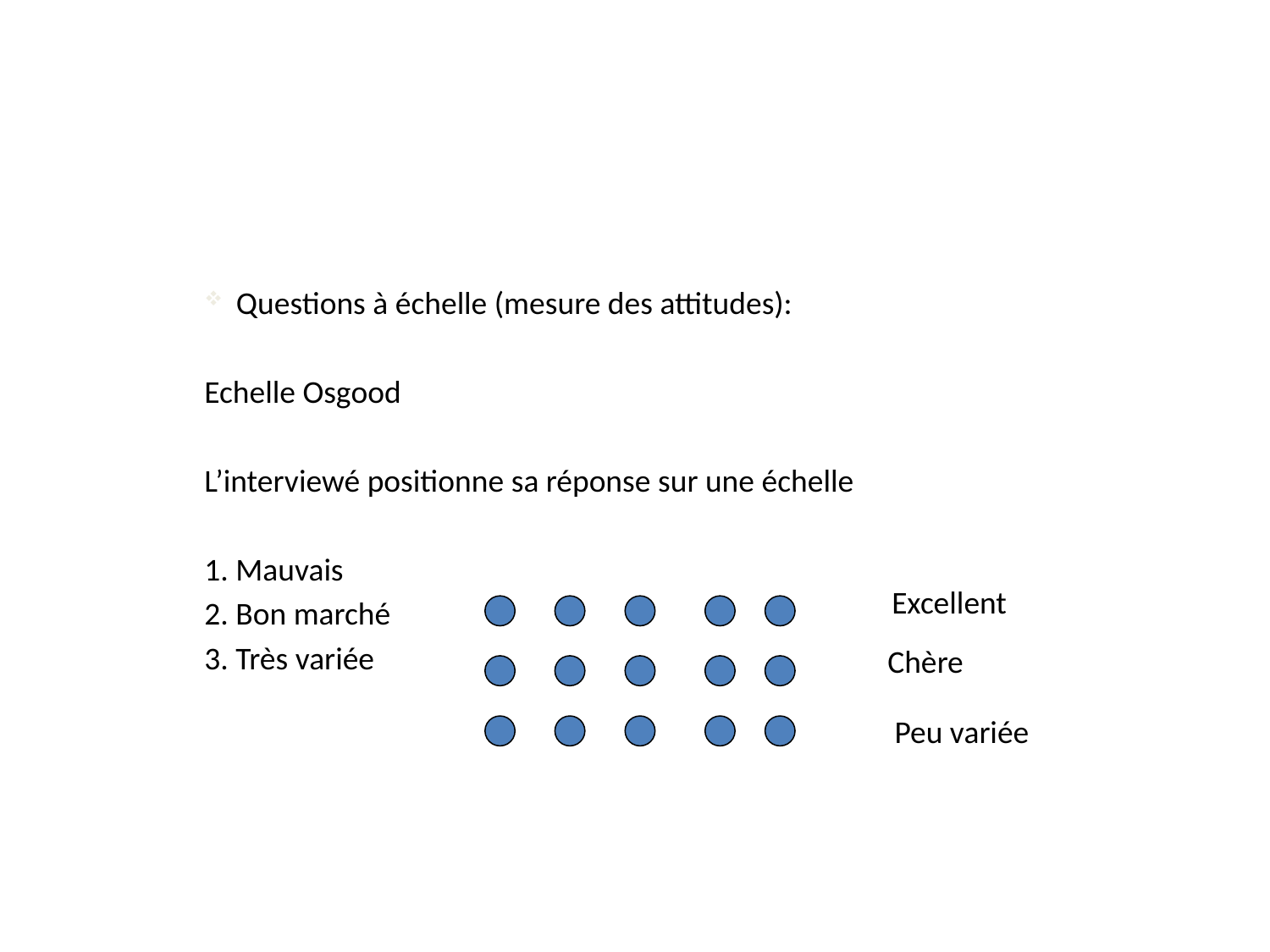

#
Questions à échelle (mesure des attitudes):

Echelle Osgood

L’interviewé positionne sa réponse sur une échelle

1. Mauvais
2. Bon marché
3. Très variée

²
Excellent

Chère

Peu variée